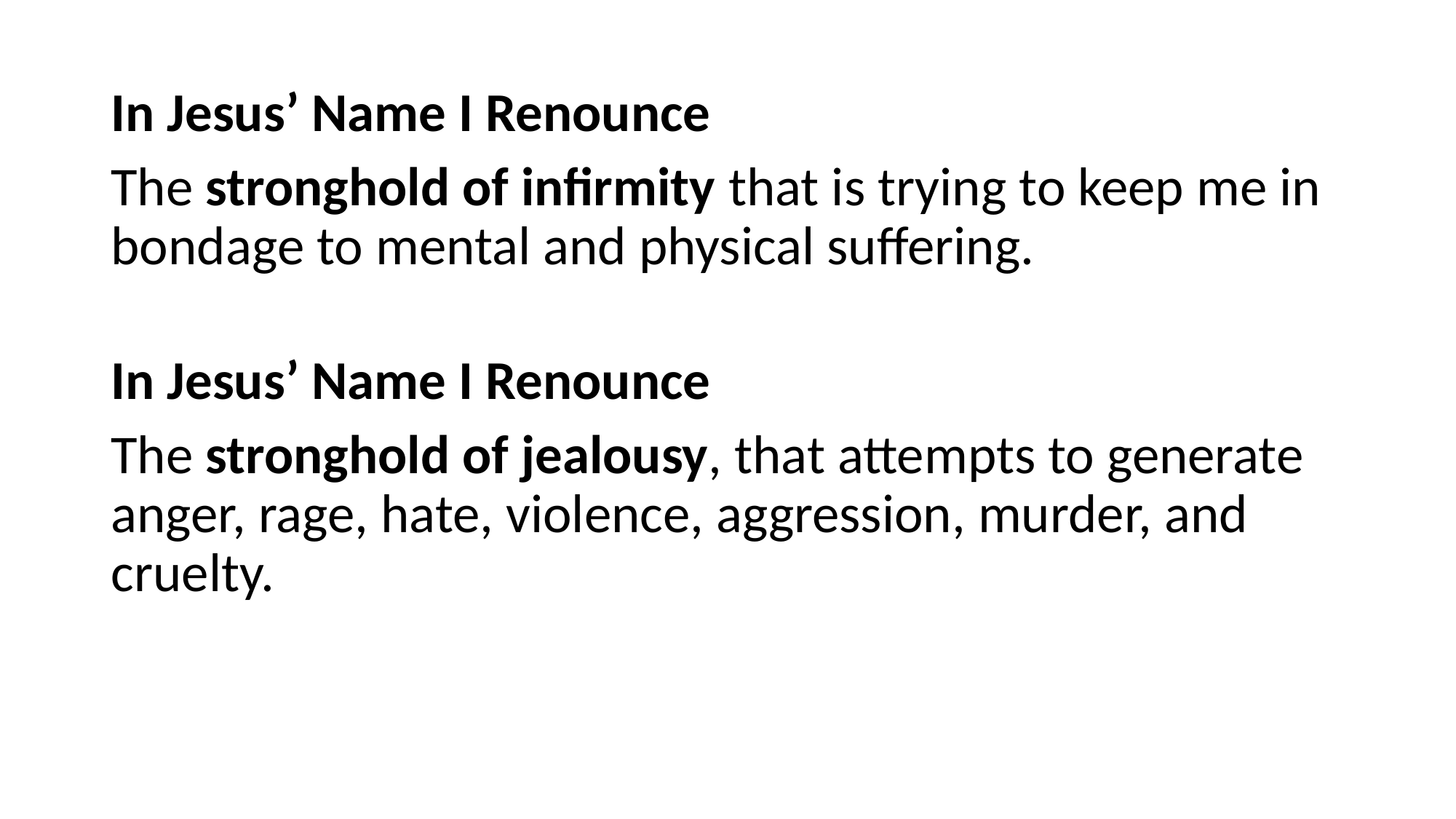

In Jesus’ Name I Renounce
The stronghold of infirmity that is trying to keep me in bondage to mental and physical suffering.

In Jesus’ Name I Renounce
The stronghold of jealousy, that attempts to generate anger, rage, hate, violence, aggression, murder, and cruelty.